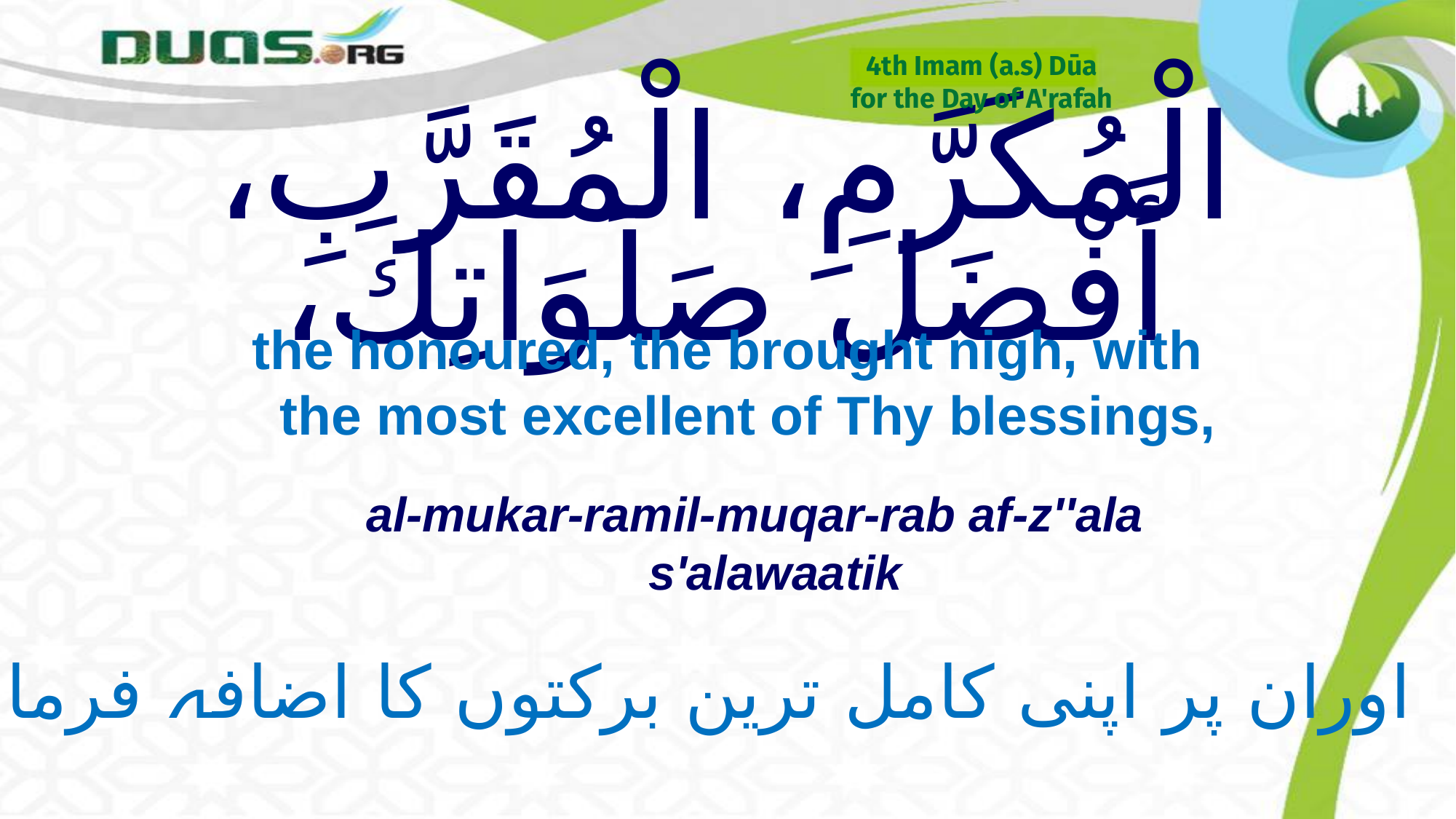

4th Imam (a.s) Dūa
for the Day of A'rafah
# الْمُكَرَّمِ، الْمُقَرَّبِ، أَفْضَلَ صَلَوَاتِكَ،
the honoured, the brought nigh, with the most excellent of Thy blessings,
al-mukar-ramil-muqar-rab af-z''ala s'alawaatik
اوران پر اپنی کامل ترین برکتوں کا اضافہ فرما